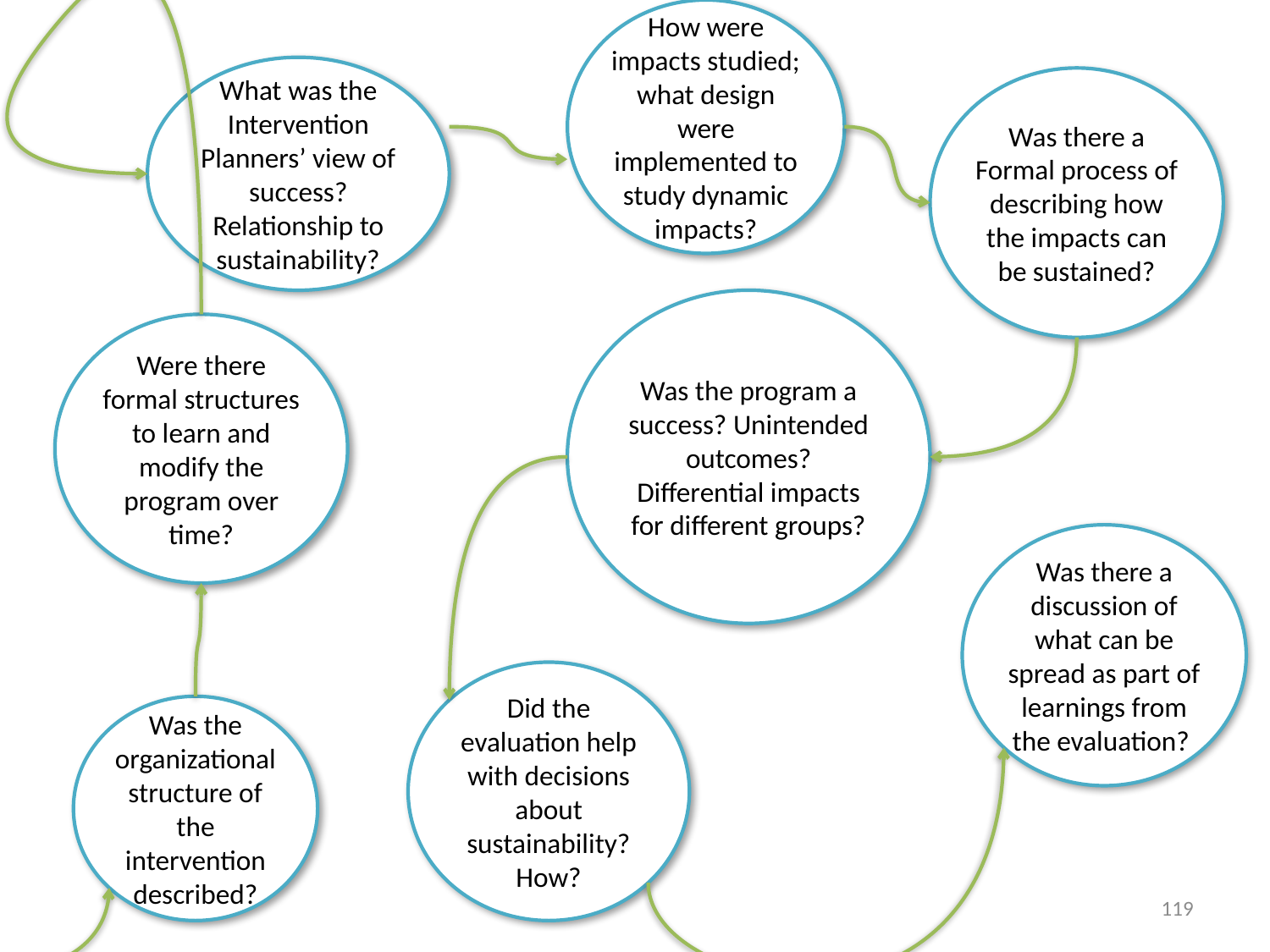

How were impacts studied; what design were implemented to study dynamic impacts?
What was the Intervention Planners’ view of success? Relationship to sustainability?
Was there a Formal process of describing how the impacts can be sustained?
Was the program a success? Unintended outcomes? Differential impacts for different groups?
Were there formal structures to learn and modify the program over time?
Was there a discussion of what can be spread as part of learnings from the evaluation?
Did the evaluation help with decisions about sustainability? How?
Was the organizational structure of the intervention described?
119